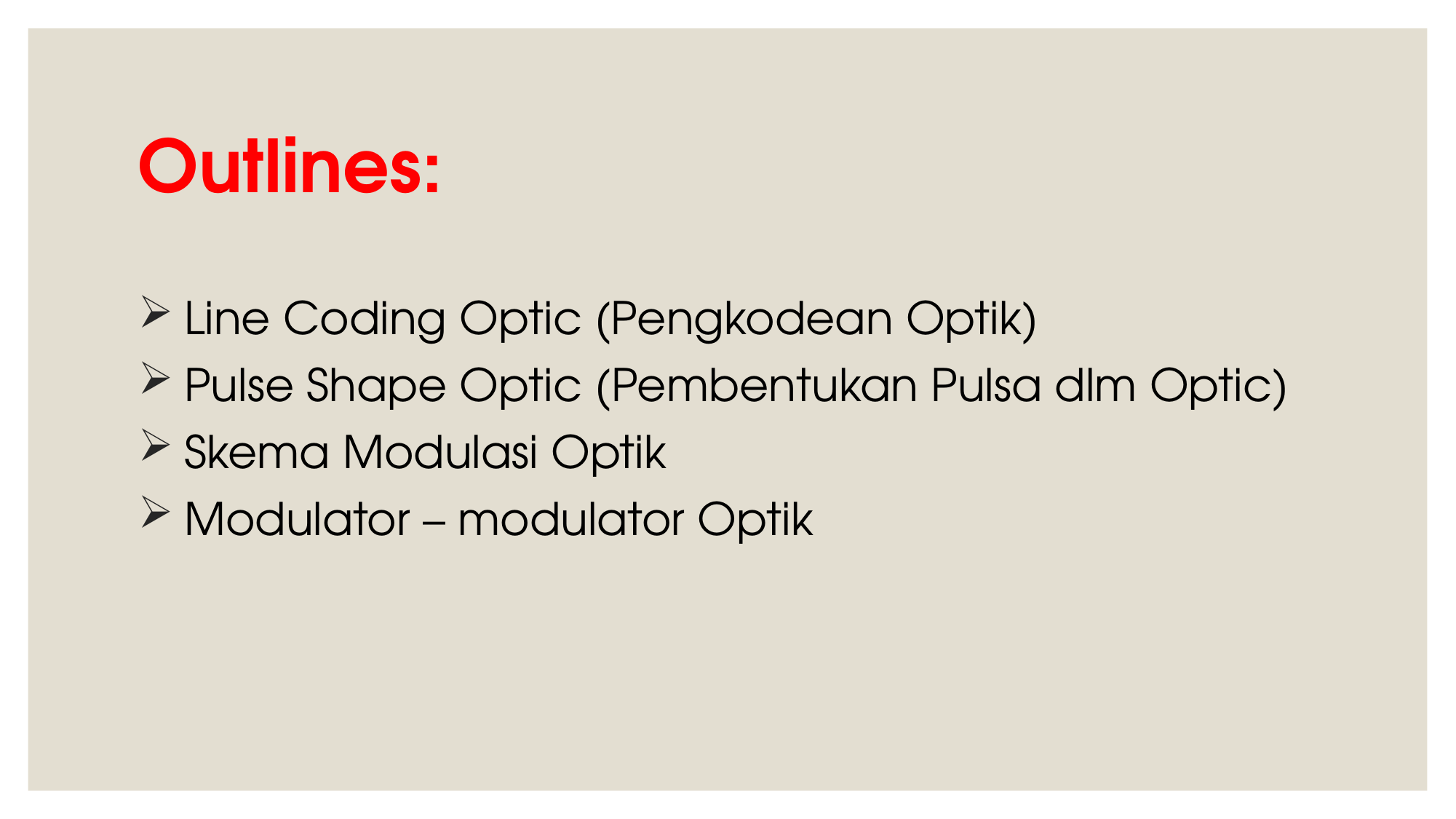

# Outlines:
 Line Coding Optic (Pengkodean Optik)
 Pulse Shape Optic (Pembentukan Pulsa dlm Optic)
 Skema Modulasi Optik
 Modulator – modulator Optik